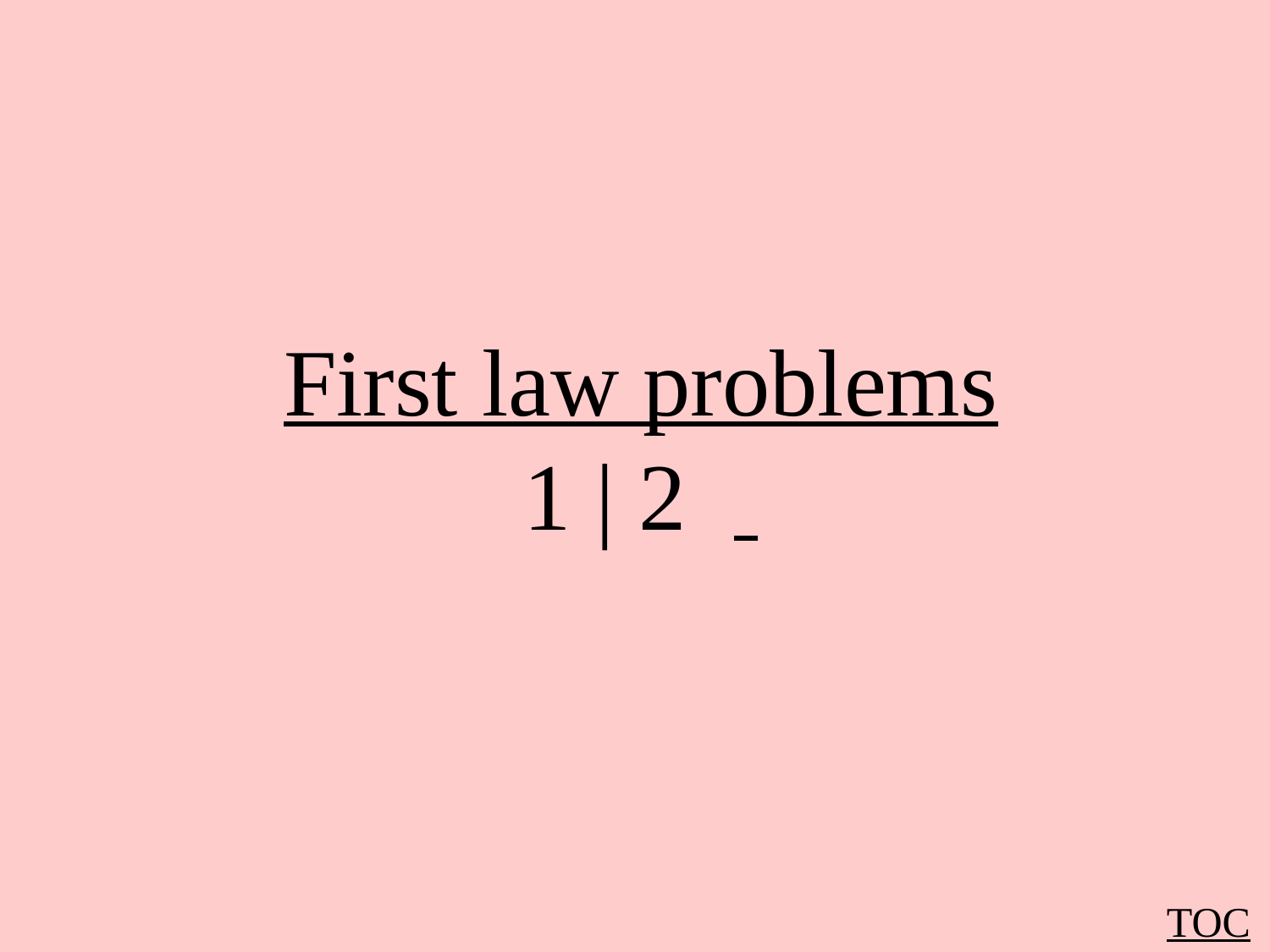

First law problems
1 | 2
TOC